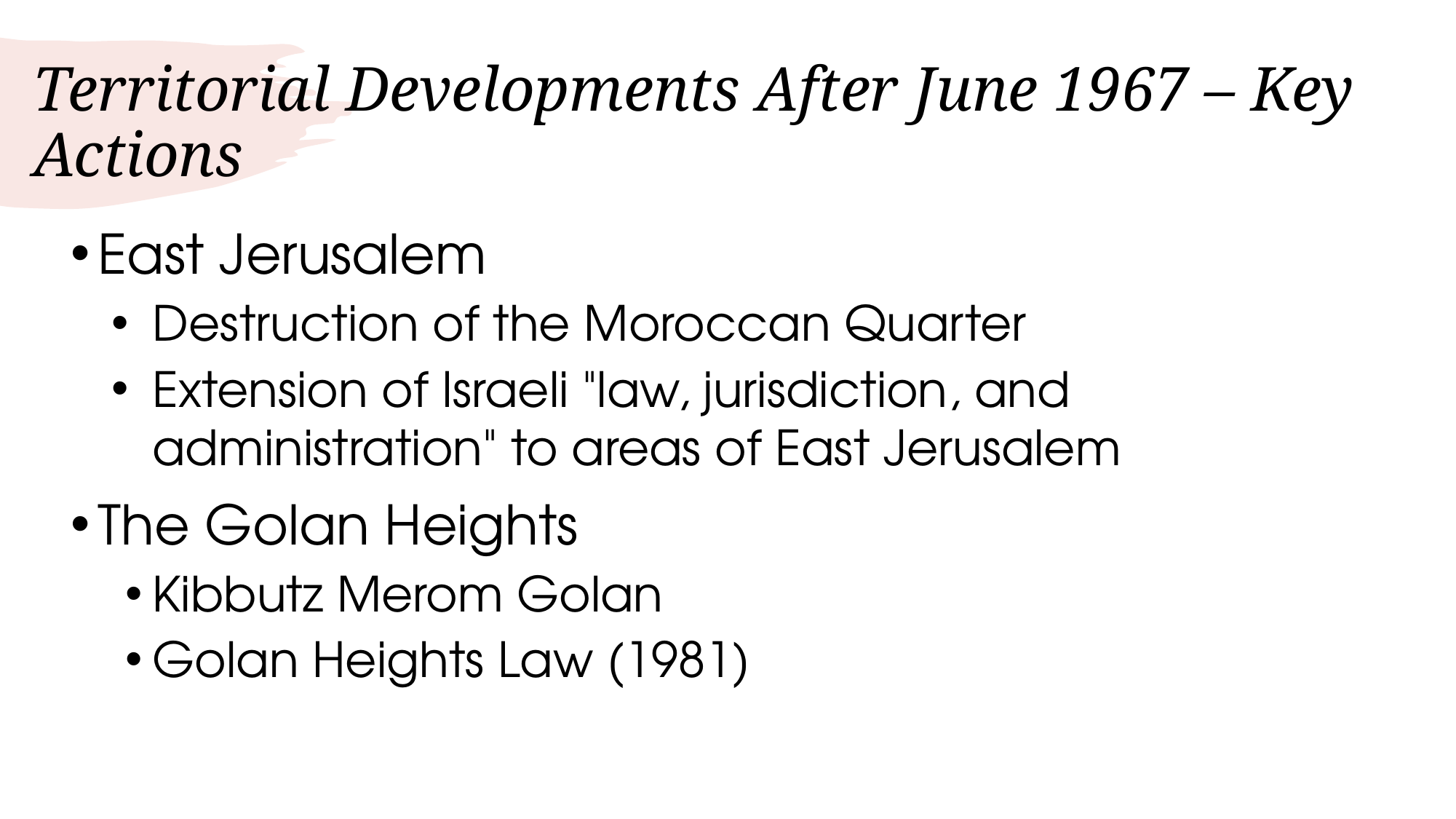

# Territorial Developments After June 1967 – Key Actions
East Jerusalem
Destruction of the Moroccan Quarter
Extension of Israeli "law, jurisdiction, and administration" to areas of East Jerusalem
The Golan Heights
Kibbutz Merom Golan
Golan Heights Law (1981)